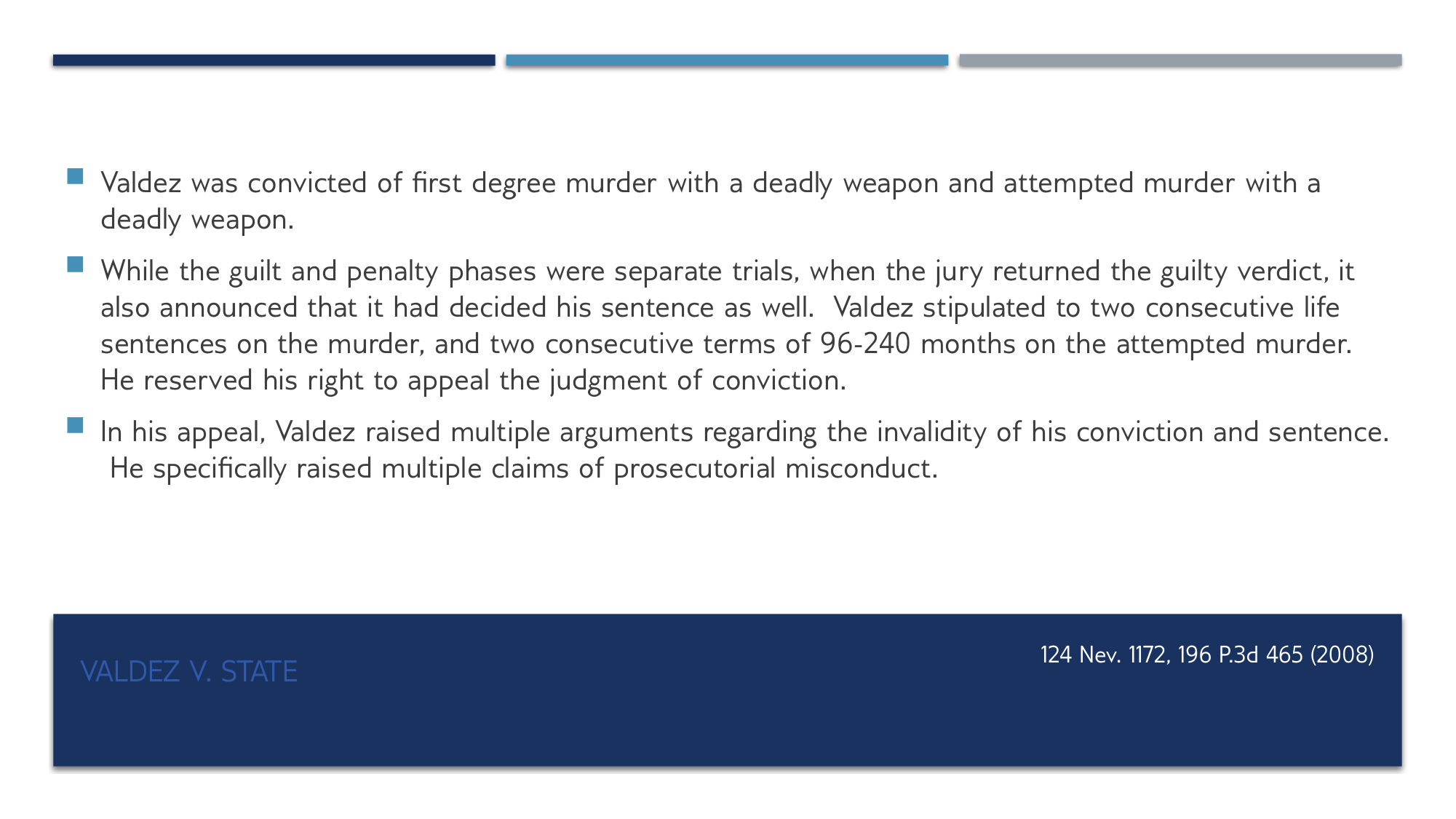

Valdez was convicted of first degree murder with a deadly weapon and attempted murder with a deadly weapon.
While the guilt and penalty phases were separate trials, when the jury returned the guilty verdict, it also announced that it had decided his sentence as well.  Valdez stipulated to two consecutive life sentences on the murder, and two consecutive terms of 96-240 months on the attempted murder.  He reserved his right to appeal the judgment of conviction.
In his appeal, Valdez raised multiple arguments regarding the invalidity of his conviction and sentence.  He specifically raised multiple claims of prosecutorial misconduct.
# Valdez v. state
124 Nev. 1172, 196 P.3d 465 (2008)